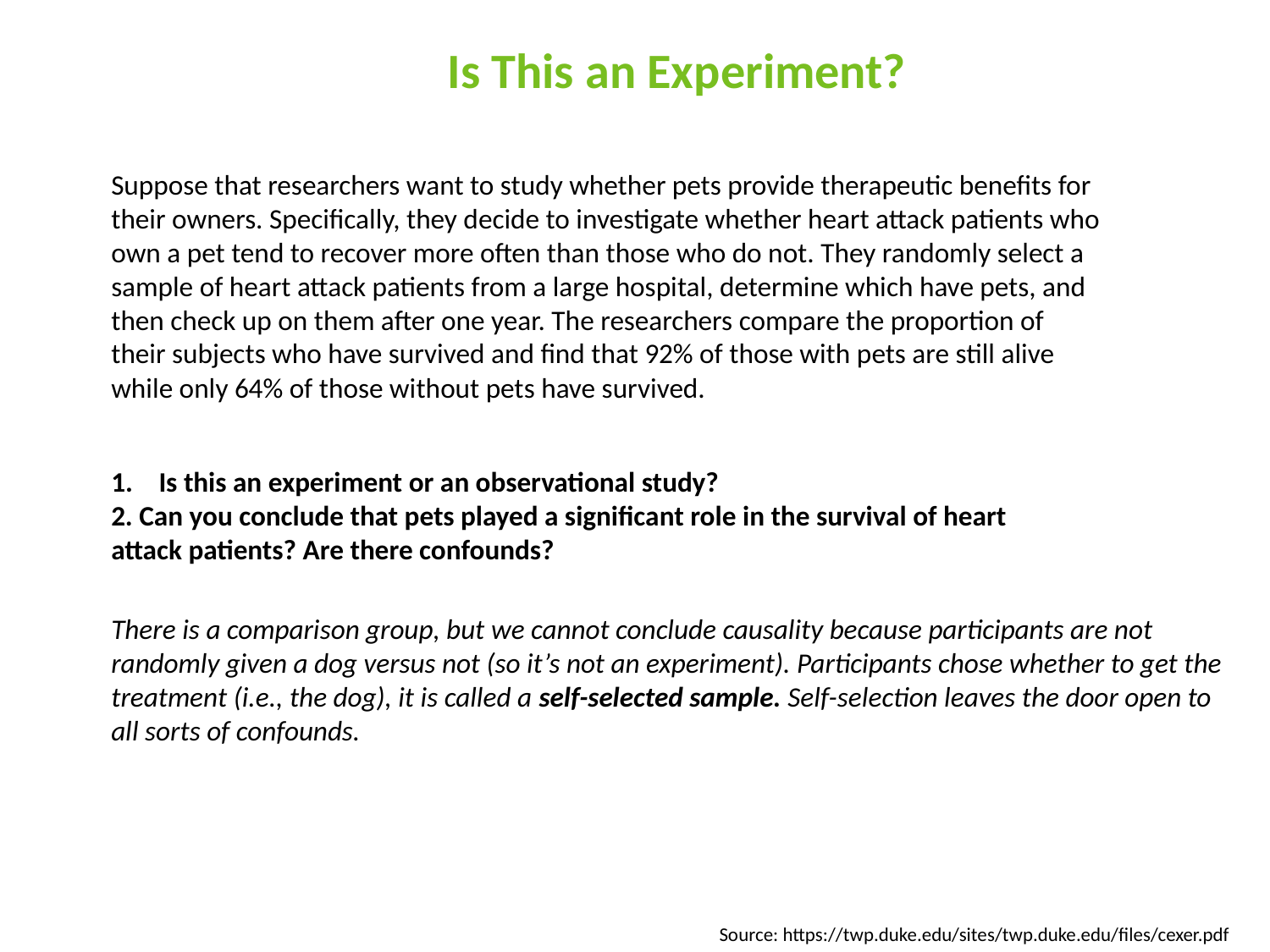

Is This an Experiment?
Suppose that researchers want to study whether pets provide therapeutic benefits for their owners. Specifically, they decide to investigate whether heart attack patients who own a pet tend to recover more often than those who do not. They randomly select a sample of heart attack patients from a large hospital, determine which have pets, and then check up on them after one year. The researchers compare the proportion of their subjects who have survived and find that 92% of those with pets are still alive while only 64% of those without pets have survived.
Is this an experiment or an observational study?
2. Can you conclude that pets played a significant role in the survival of heart attack patients? Are there confounds?
There is a comparison group, but we cannot conclude causality because participants are not randomly given a dog versus not (so it’s not an experiment). Participants chose whether to get the treatment (i.e., the dog), it is called a self-selected sample. Self-selection leaves the door open to all sorts of confounds.
Source: https://twp.duke.edu/sites/twp.duke.edu/files/cexer.pdf